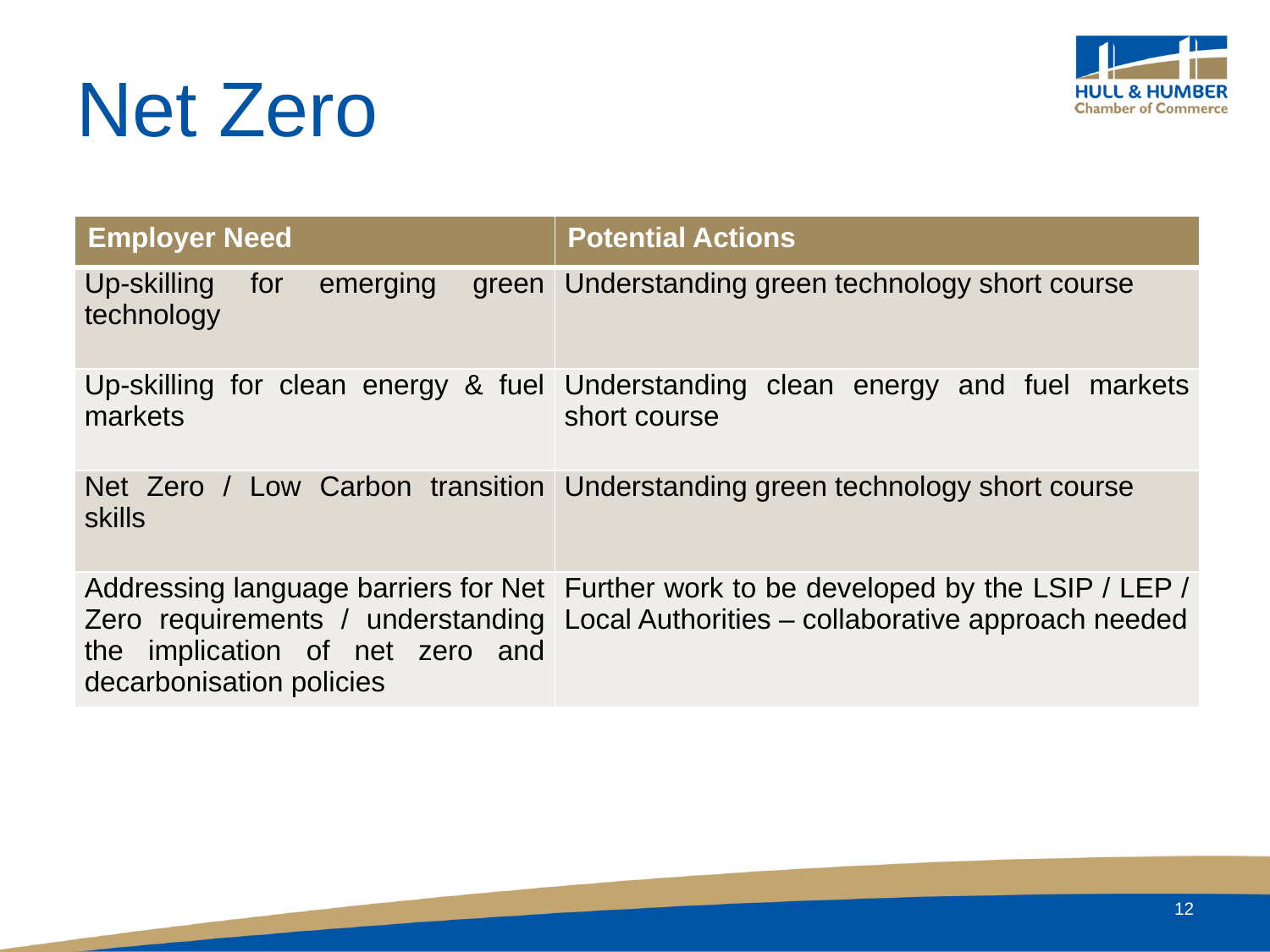

# Net Zero
| Employer Need | Potential Actions |
| --- | --- |
| Up-skilling for emerging green technology | Understanding green technology short course |
| Up-skilling for clean energy & fuel markets | Understanding clean energy and fuel markets short course |
| Net Zero / Low Carbon transition skills | Understanding green technology short course |
| Addressing language barriers for Net Zero requirements / understanding the implication of net zero and decarbonisation policies | Further work to be developed by the LSIP / LEP / Local Authorities – collaborative approach needed |
12